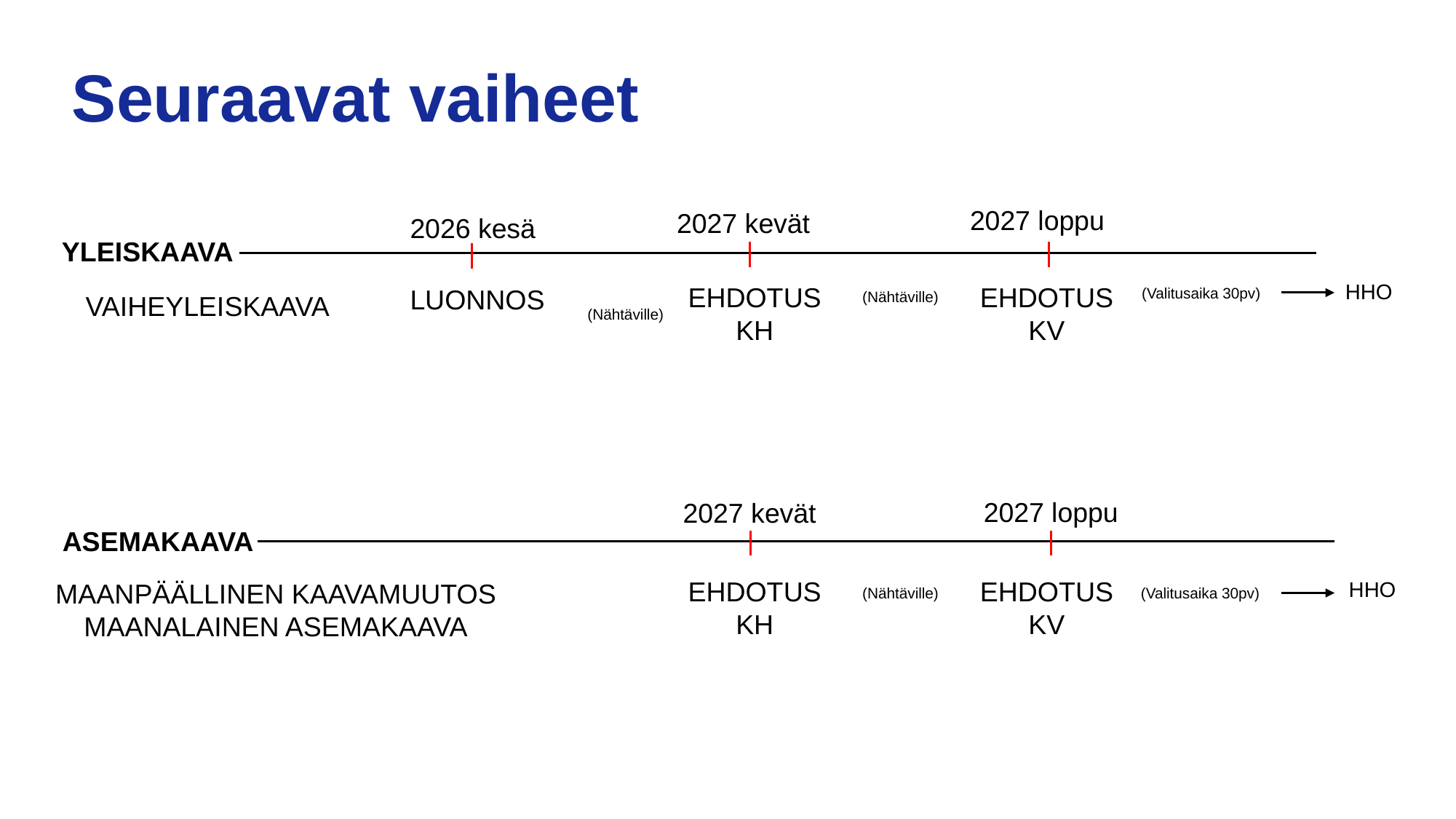

# Seuraavat vaiheet
2027 loppu
2027 kevät
2026 kesä
YLEISKAAVA

HHO
EHDOTUS
KH
EHDOTUS
KV
LUONNOS
(Valitusaika 30pv)
(Nähtäville)
VAIHEYLEISKAAVA
(Nähtäville)
2027 loppu
2027 kevät
ASEMAKAAVA

EHDOTUS
KH
EHDOTUS
KV
HHO
MAANPÄÄLLINEN KAAVAMUUTOS
MAANALAINEN ASEMAKAAVA
(Valitusaika 30pv)
(Nähtäville)